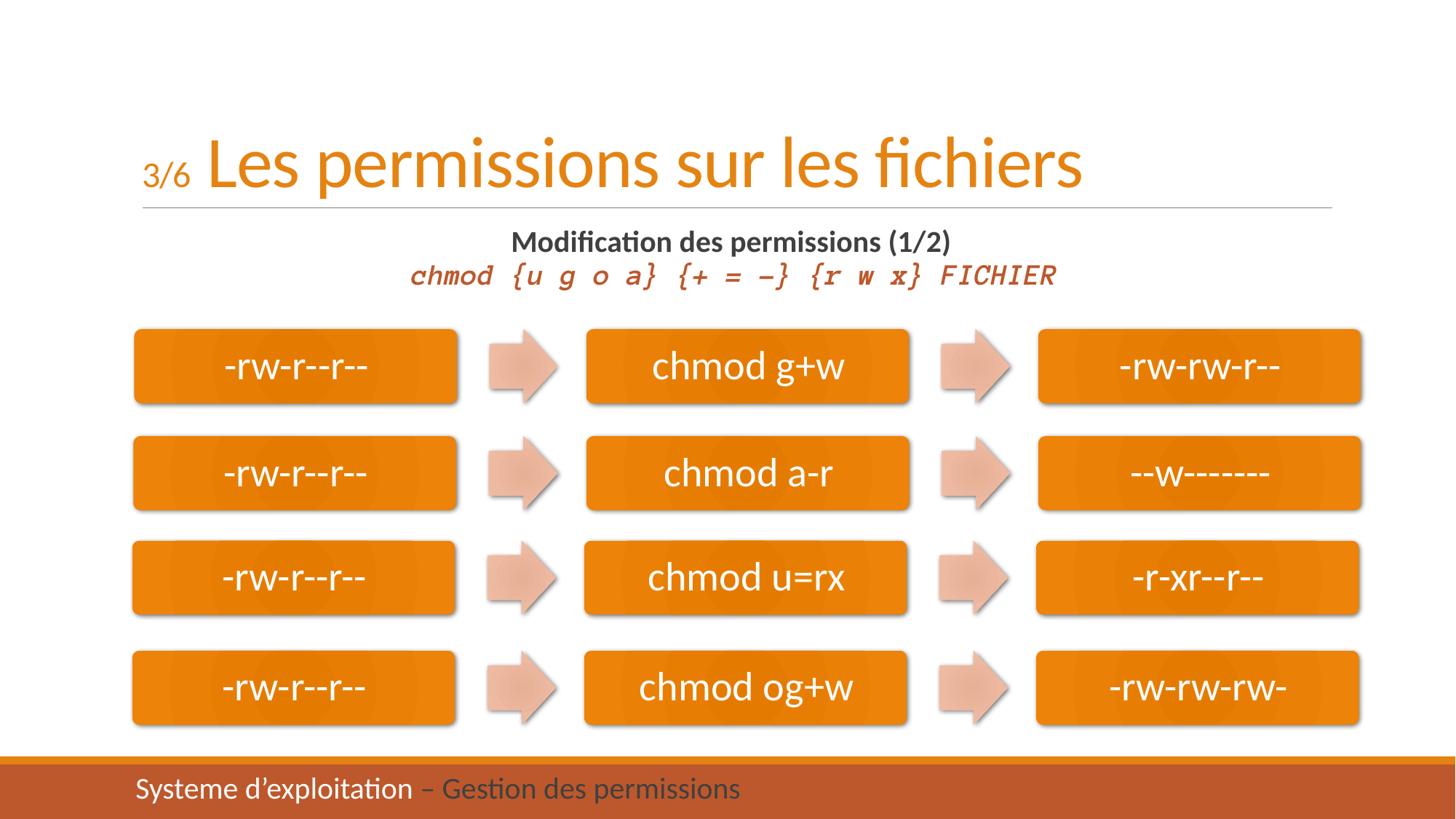

# 3/6 Les permissions sur les fichiers
Modification des permissions (1/2)
 chmod {u g o a} {+ = -} {r w x} FICHIER

-rw-r--r--

chmod g+w

-rw-rw-r--
-rw-r--r--

chmod a-r

--w-------
-rw-r--r--

chmod u=rx

-r-xr--r--
-rw-r--r--

chmod og+w

-rw-rw-rw-
Systeme d’exploitation – Gestion des permissions